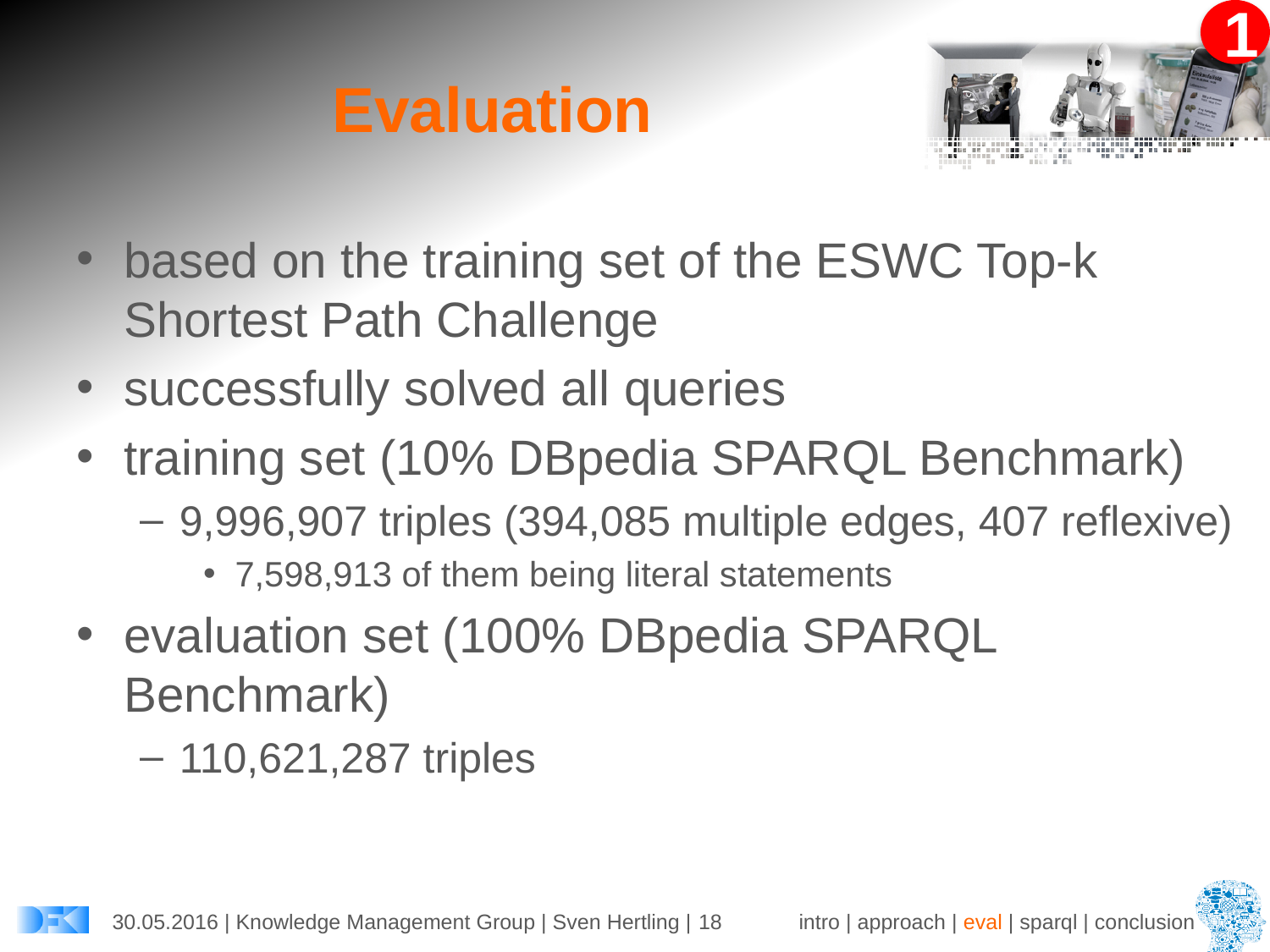

# Evaluation
based on the training set of the ESWC Top-k Shortest Path Challenge
successfully solved all queries
training set (10% DBpedia SPARQL Benchmark)
9,996,907 triples (394,085 multiple edges, 407 reflexive)
7,598,913 of them being literal statements
evaluation set (100% DBpedia SPARQL Benchmark)
110,621,287 triples

30.05.2016 | Knowledge Management Group | Sven Hertling | 18
intro | approach | eval | sparql | conclusion